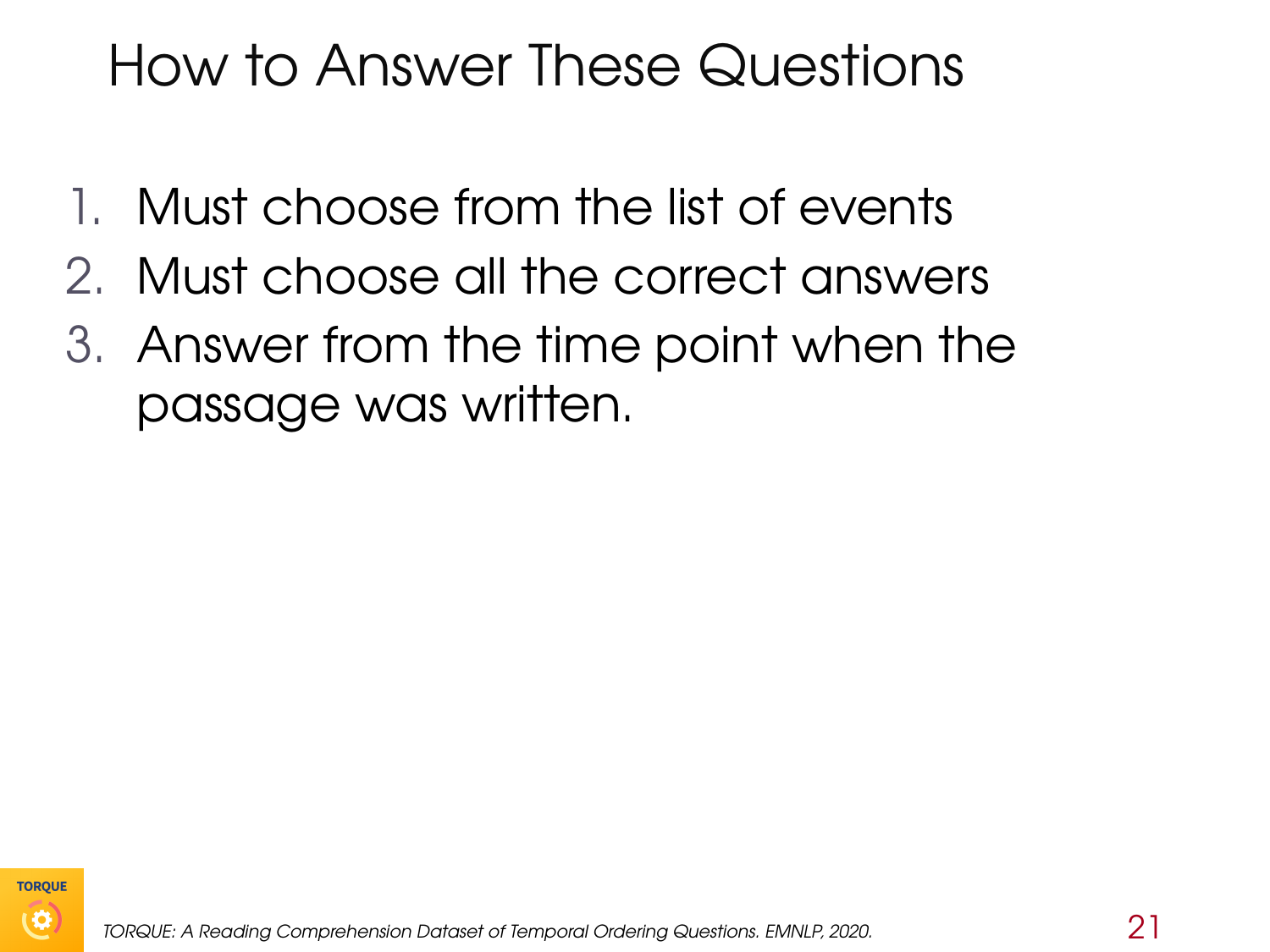

# How to Answer These Questions
Must choose from the list of events
Must choose all the correct answers
Answer from the time point when the passage was written.